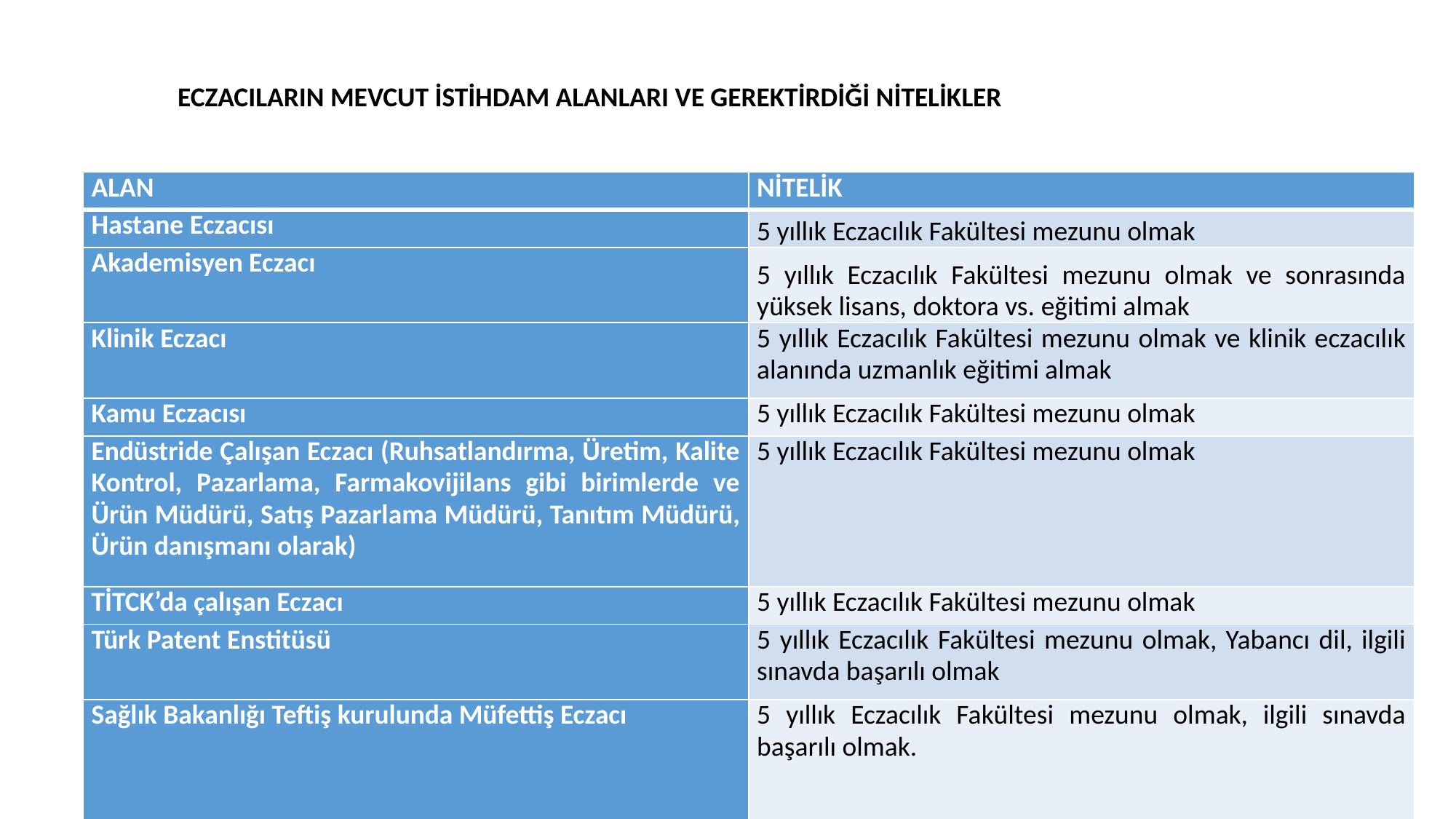

ECZACILARIN MEVCUT İSTİHDAM ALANLARI VE GEREKTİRDİĞİ NİTELİKLER
| ALAN | NİTELİK |
| --- | --- |
| Hastane Eczacısı | 5 yıllık Eczacılık Fakültesi mezunu olmak |
| Akademisyen Eczacı | 5 yıllık Eczacılık Fakültesi mezunu olmak ve sonrasında yüksek lisans, doktora vs. eğitimi almak |
| Klinik Eczacı | 5 yıllık Eczacılık Fakültesi mezunu olmak ve klinik eczacılık alanında uzmanlık eğitimi almak |
| Kamu Eczacısı | 5 yıllık Eczacılık Fakültesi mezunu olmak |
| Endüstride Çalışan Eczacı (Ruhsatlandırma, Üretim, Kalite Kontrol, Pazarlama, Farmakovijilans gibi birimlerde ve Ürün Müdürü, Satış Pazarlama Müdürü, Tanıtım Müdürü, Ürün danışmanı olarak) | 5 yıllık Eczacılık Fakültesi mezunu olmak |
| TİTCK’da çalışan Eczacı | 5 yıllık Eczacılık Fakültesi mezunu olmak |
| Türk Patent Enstitüsü | 5 yıllık Eczacılık Fakültesi mezunu olmak, Yabancı dil, ilgili sınavda başarılı olmak |
| Sağlık Bakanlığı Teftiş kurulunda Müfettiş Eczacı | 5 yıllık Eczacılık Fakültesi mezunu olmak, ilgili sınavda başarılı olmak. |